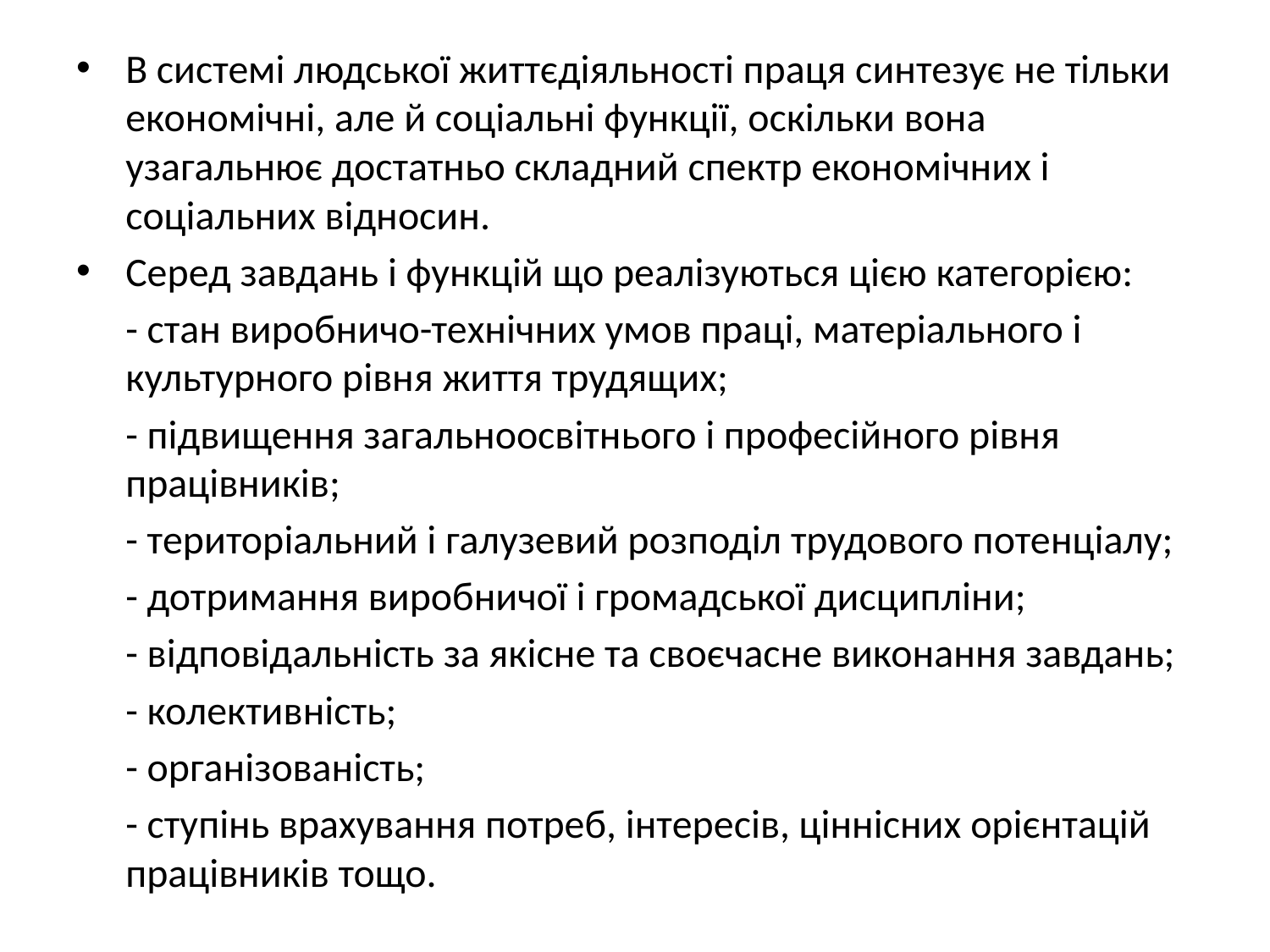

В системі людської життєдіяльності праця синтезує не тільки економічні, але й соціальні функції, оскільки вона узагальнює достатньо складний спектр економічних і соціальних відносин.
Серед завдань і функцій що реалізуються цією категорією:
	- стан виробничо-технічних умов праці, матеріального і культурного рівня життя трудящих;
	- підвищення загальноосвітнього і професійного рівня працівників;
	- територіальний і галузевий розподіл трудового потенціалу;
	- дотримання виробничої і громадської дисципліни;
	- відповідальність за якісне та своєчасне виконання завдань;
	- колективність;
	- організованість;
	- ступінь врахування потреб, інтересів, ціннісних орієнтацій працівників тощо.